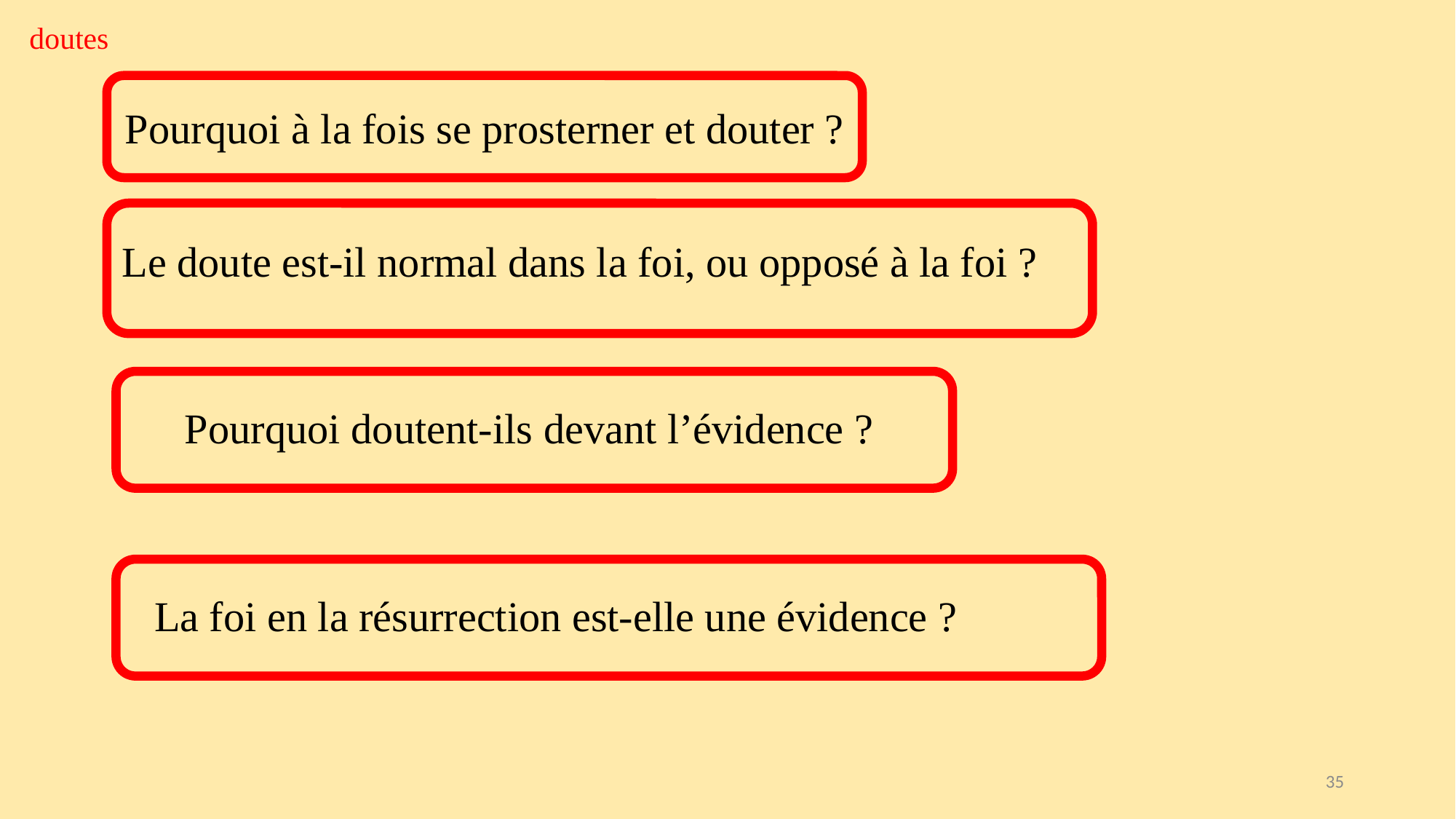

doutes
Pourquoi à la fois se prosterner et douter ?

Le doute est-il normal dans la foi, ou opposé à la foi ?

Pourquoi doutent-ils devant l’évidence ?

La foi en la résurrection est-elle une évidence ?
35